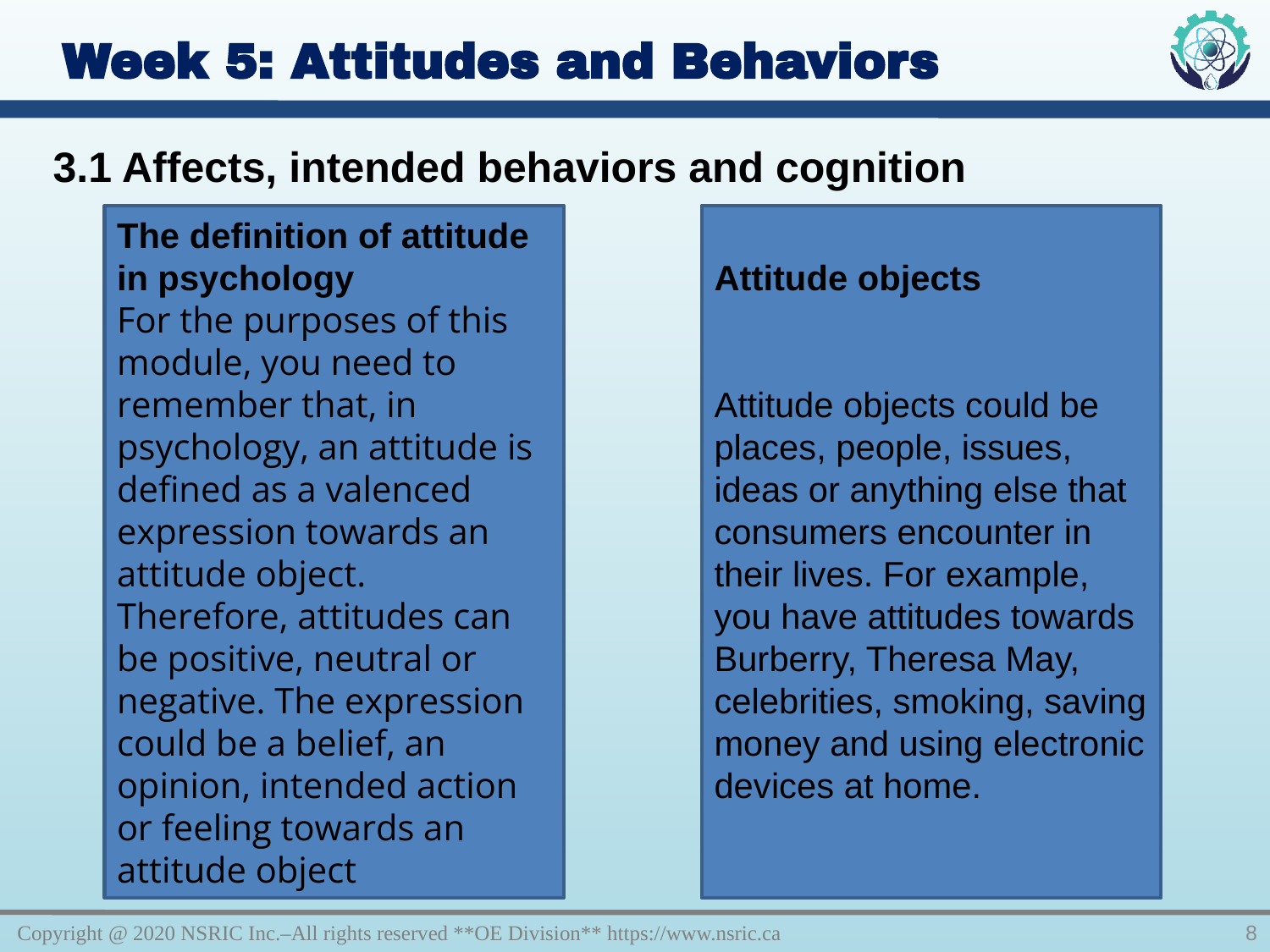

Week 5: Attitudes and Behaviors
3.1 Affects, intended behaviors and cognition

Attitude objects

Attitude objects could be places, people, issues, ideas or anything else that consumers encounter in their lives. For example, you have attitudes towards Burberry, Theresa May, celebrities, smoking, saving money and using electronic devices at home.

The definition of attitude in psychology
For the purposes of this module, you need to remember that, in psychology, an attitude is defined as a valenced expression towards an attitude object.
Therefore, attitudes can be positive, neutral or negative. The expression could be a belief, an opinion, intended action or feeling towards an attitude object

Copyright @ 2020 NSRIC Inc.–All rights reserved **OE Division** https://www.nsric.ca
8